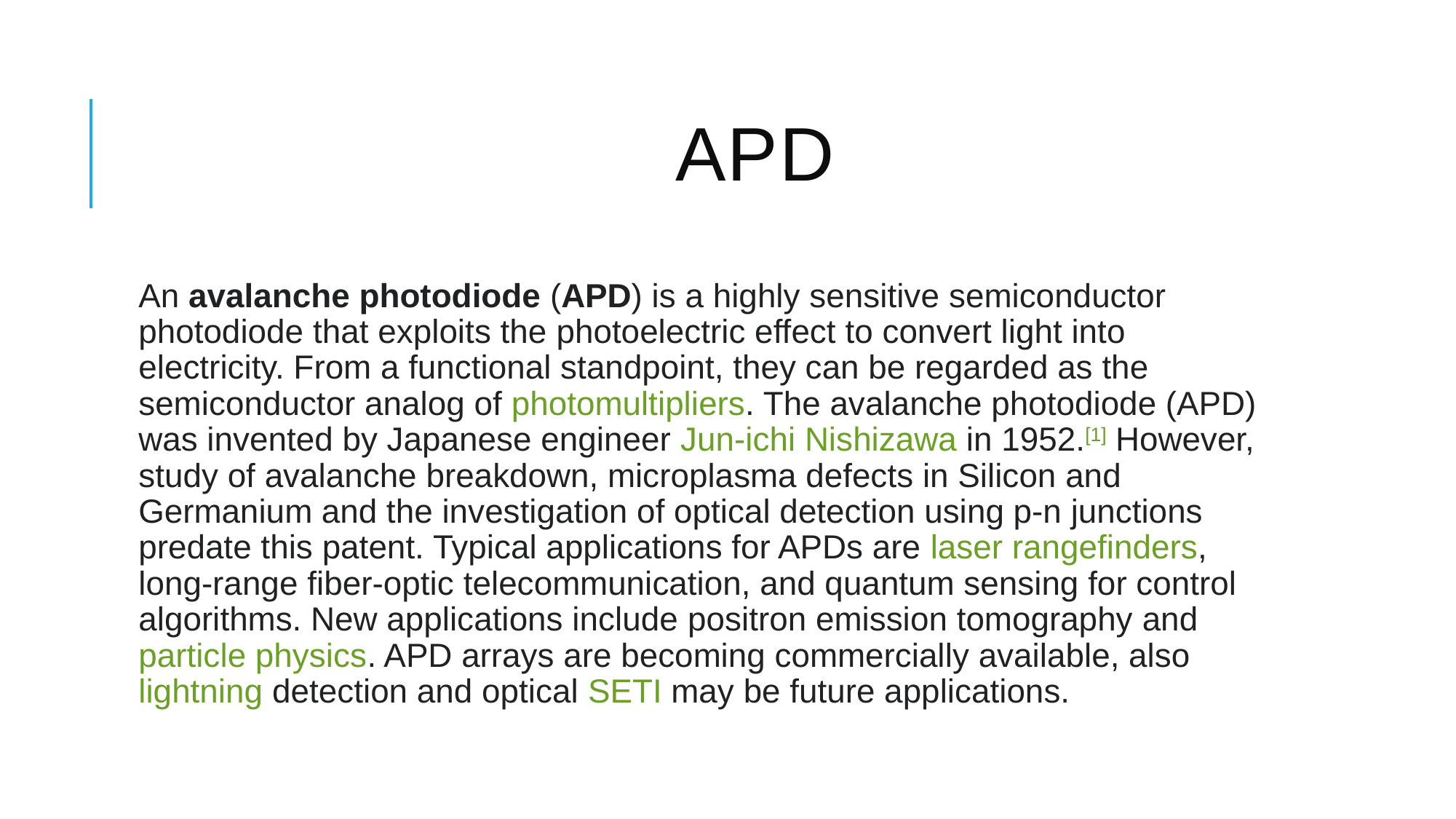

# APD
An avalanche photodiode (APD) is a highly sensitive semiconductor photodiode that exploits the photoelectric effect to convert light into electricity. From a functional standpoint, they can be regarded as the semiconductor analog of photomultipliers. The avalanche photodiode (APD) was invented by Japanese engineer Jun-ichi Nishizawa in 1952.[1] However, study of avalanche breakdown, microplasma defects in Silicon and Germanium and the investigation of optical detection using p-n junctions predate this patent. Typical applications for APDs are laser rangefinders, long-range fiber-optic telecommunication, and quantum sensing for control algorithms. New applications include positron emission tomography and particle physics. APD arrays are becoming commercially available, also lightning detection and optical SETI may be future applications.